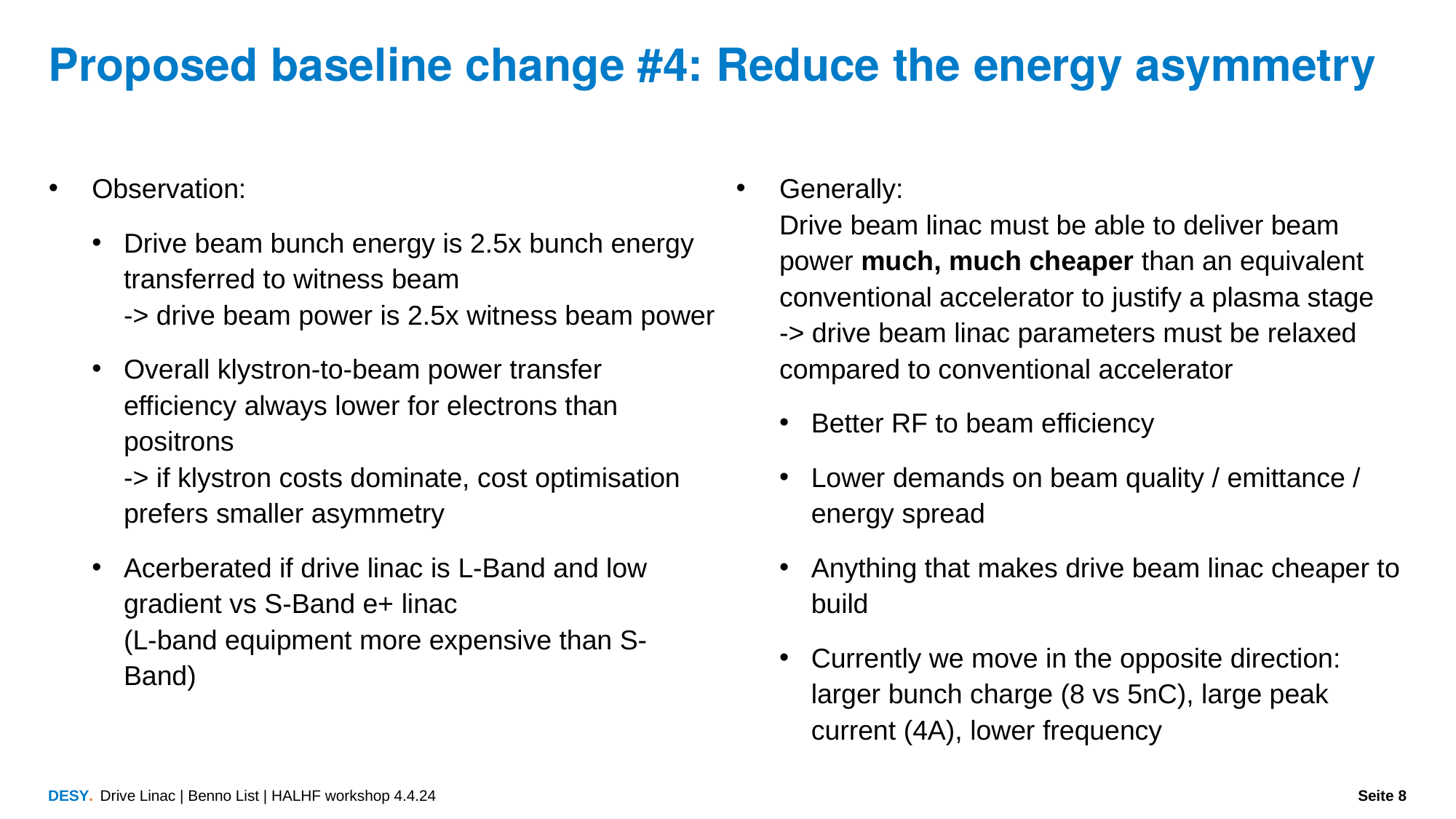

# Proposed baseline change #4: Reduce the energy asymmetry

Observation:
Drive beam bunch energy is 2.5x bunch energy transferred to witness beam
-> drive beam power is 2.5x witness beam power
Overall klystron-to-beam power transfer efficiency always lower for electrons than positrons
-> if klystron costs dominate, cost optimisation prefers smaller asymmetry
Acerberated if drive linac is L-Band and low gradient vs S-Band e+ linac
(L-band equipment more expensive than S-Band)
Generally:
Drive beam linac must be able to deliver beam power much, much cheaper than an equivalent conventional accelerator to justify a plasma stage
-> drive beam linac parameters must be relaxed compared to conventional accelerator
Better RF to beam efficiency
Lower demands on beam quality / emittance / energy spread
Anything that makes drive beam linac cheaper to build
Currently we move in the opposite direction: larger bunch charge (8 vs 5nC), large peak current (4A), lower frequency
Drive Linac | Benno List | HALHF workshop 4.4.24